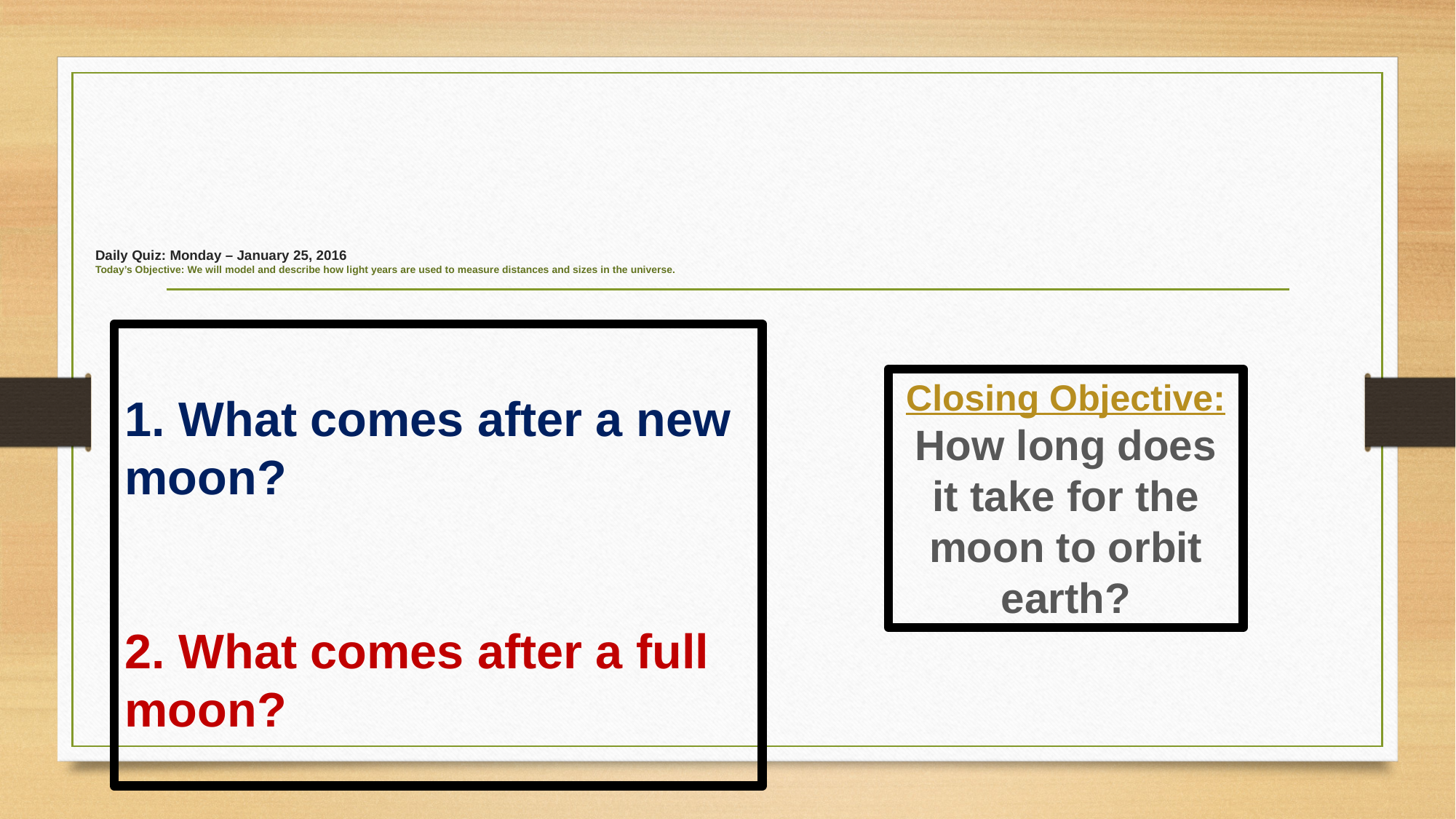

# Daily Quiz: Monday – January 25, 2016 Today’s Objective: We will model and describe how light years are used to measure distances and sizes in the universe.

1. What comes after a new moon?

2. What comes after a full moon?

Closing Objective:
How long does it take for the moon to orbit earth?